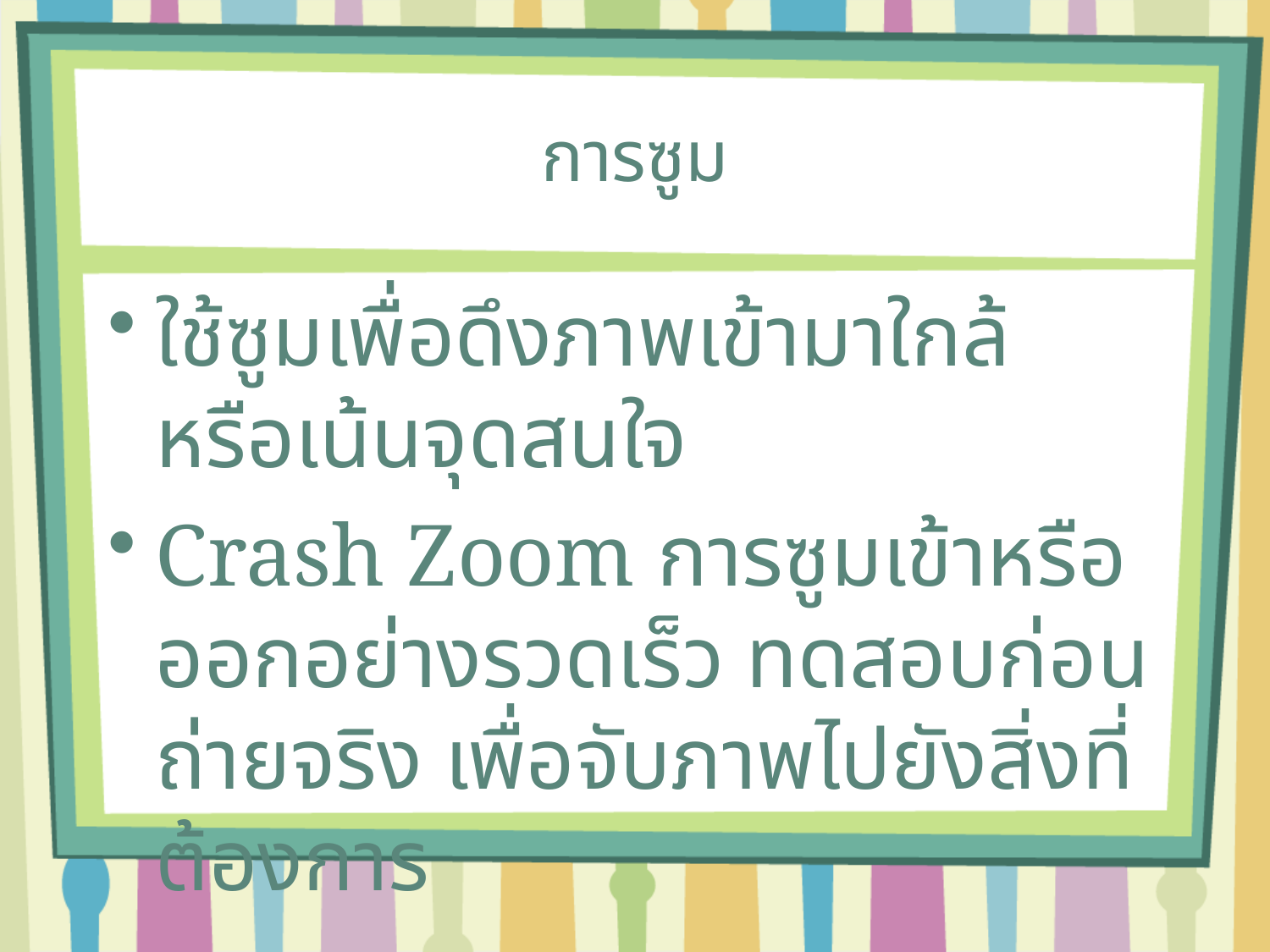

# การซูม
ใช้ซูมเพื่อดึงภาพเข้ามาใกล้ หรือเน้นจุดสนใจ
Crash Zoom การซูมเข้าหรือออกอย่างรวดเร็ว ทดสอบก่อนถ่ายจริง เพื่อจับภาพไปยังสิ่งที่ต้องการ